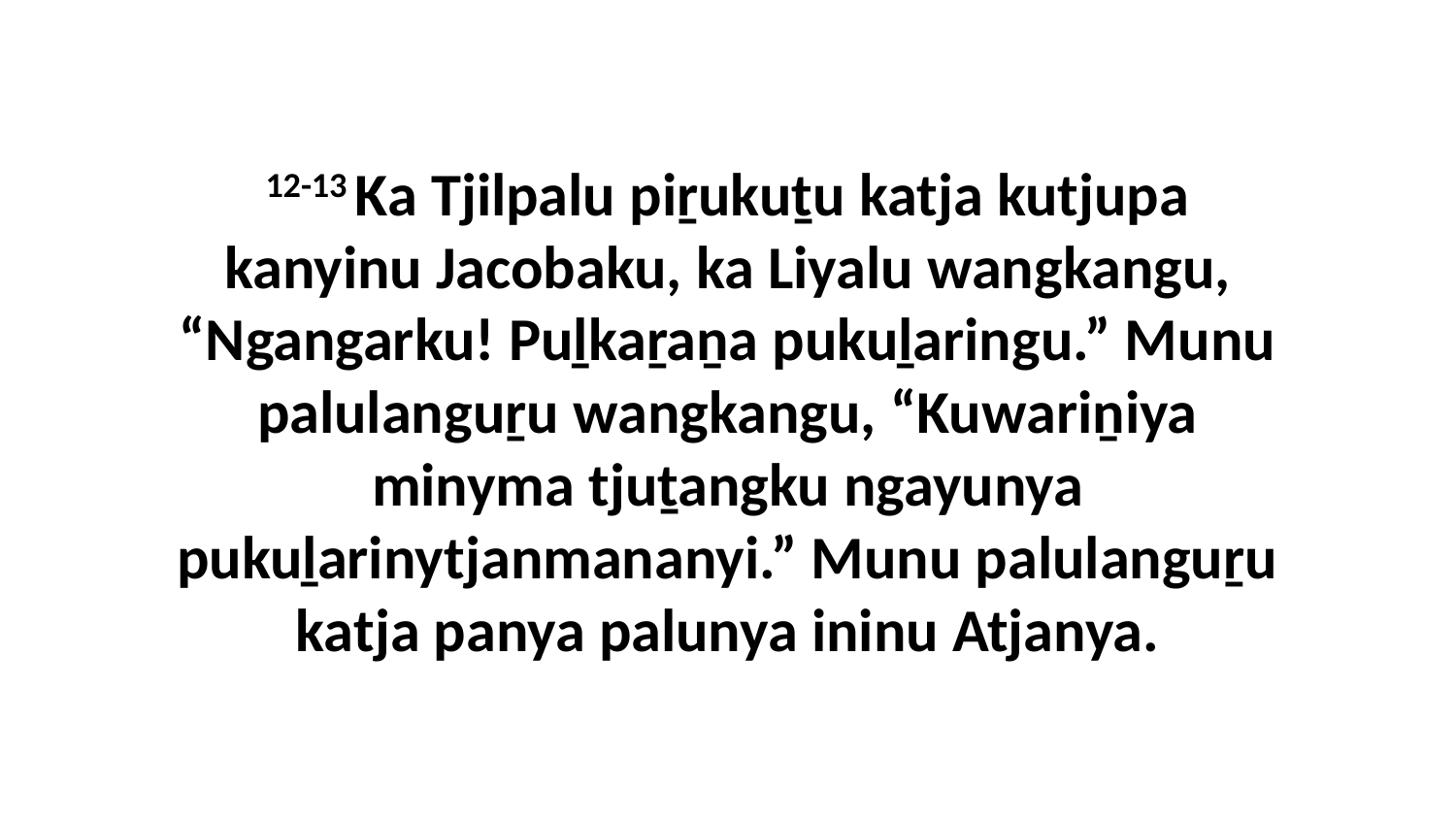

12-13 Ka Tjilpalu piṟukuṯu katja kutjupa kanyinu Jacobaku, ka Liyalu wangkangu, “Ngangarku! Puḻkaṟaṉa pukuḻaringu.” Munu palulanguṟu wangkangu, “Kuwariṉiya minyma tjuṯangku ngayunya pukuḻarinytjanmananyi.” Munu palulanguṟu katja panya palunya ininu Atjanya.